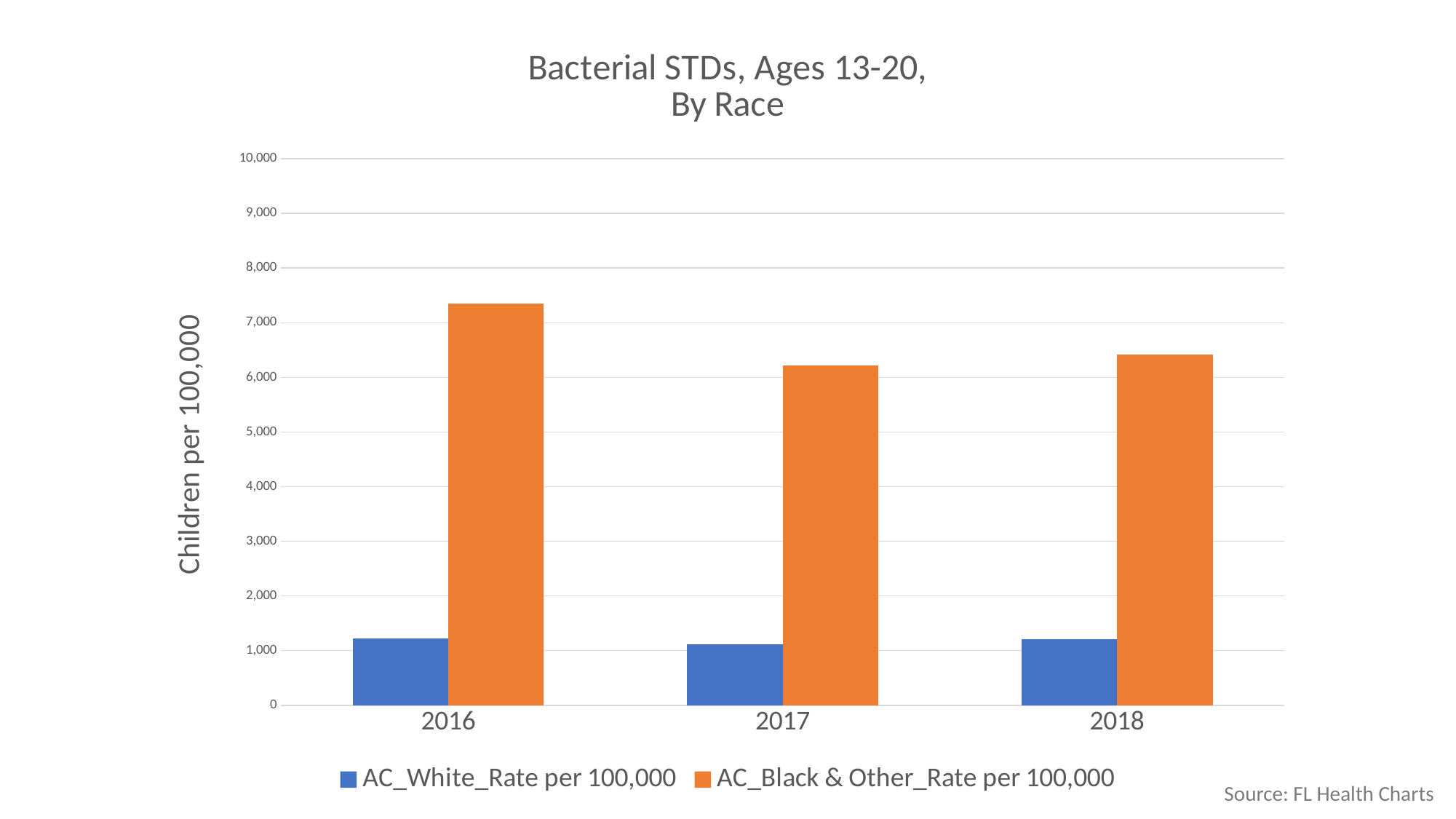

### Chart: Bacterial STDs, Ages 13-20,
By Race

| Category | AC_White_Rate per 100,000 | AC_Black & Other_Rate per 100,000 |
|---|---|---|
| 2016 | 1228.2 | 7356.2 |
| 2017 | 1114.2 | 6218.6 |
| 2018 | 1214.7 | 6412.4 |
Source: FL Health Charts